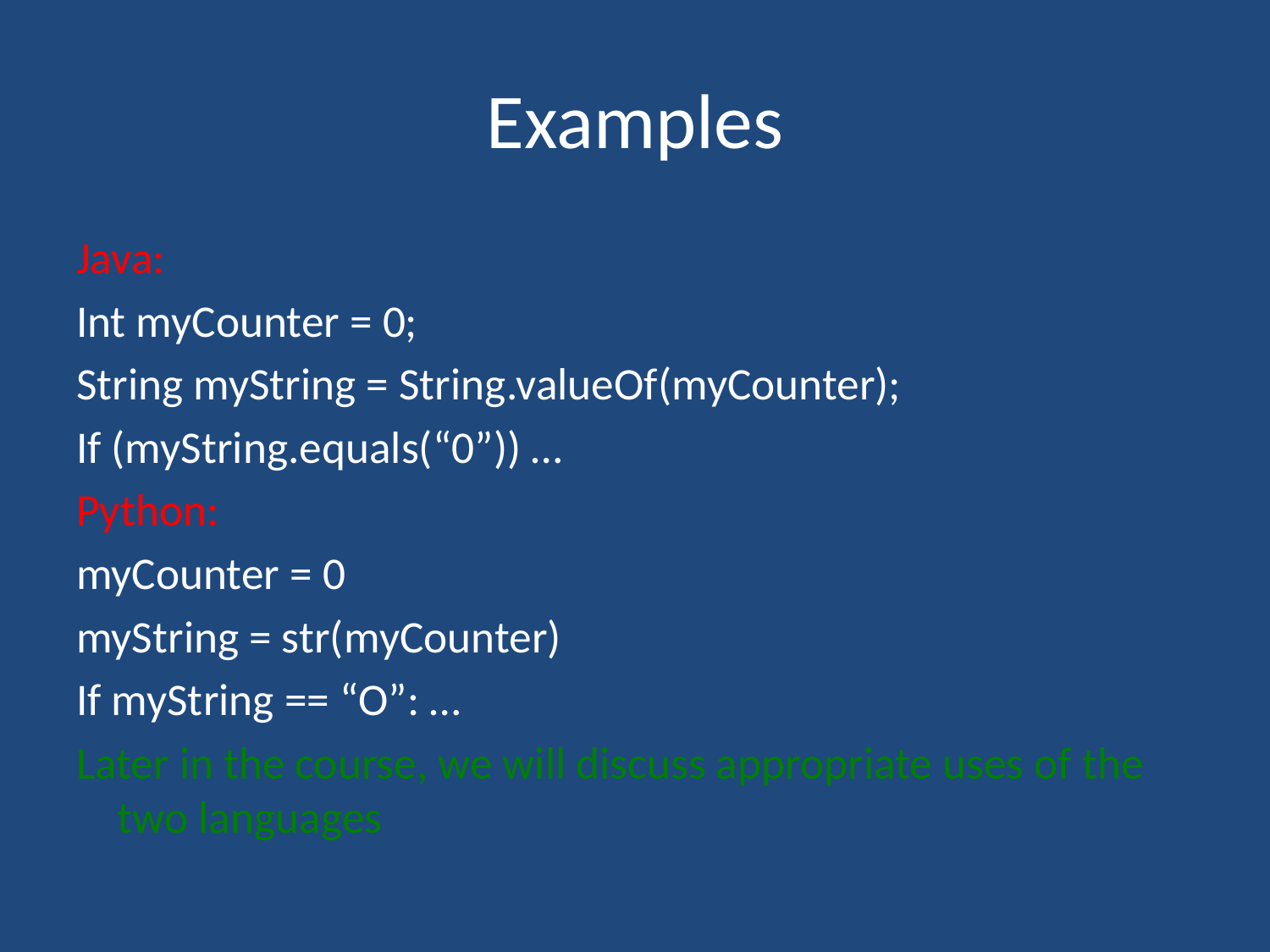

# Examples
Java:
Int myCounter = 0;
String myString = String.valueOf(myCounter);
If (myString.equals(“0”)) …
Python:
myCounter = 0
myString = str(myCounter)
If myString == “O”: …
Later in the course, we will discuss appropriate uses of the two languages